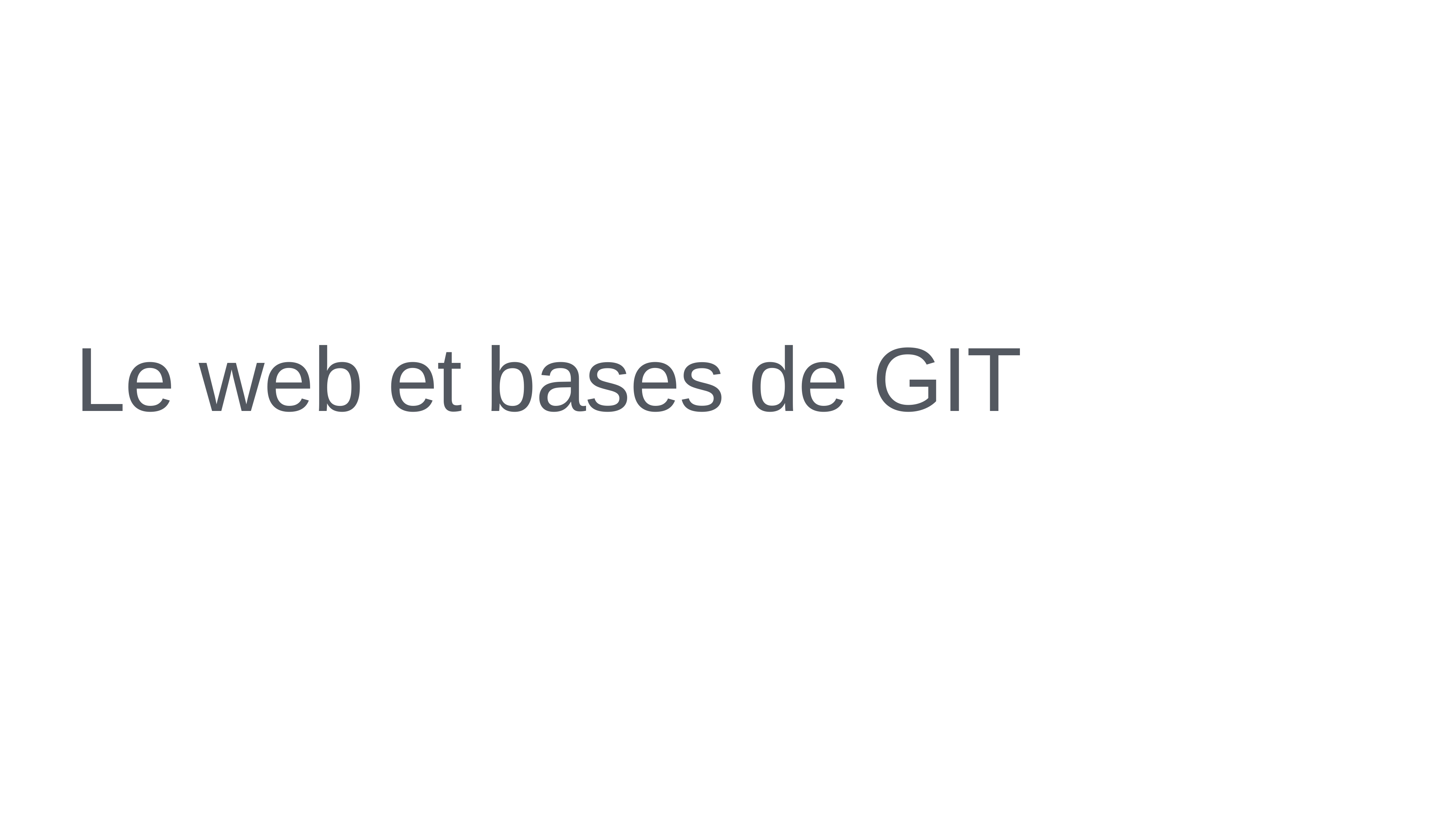

# Le web et bases de GIT